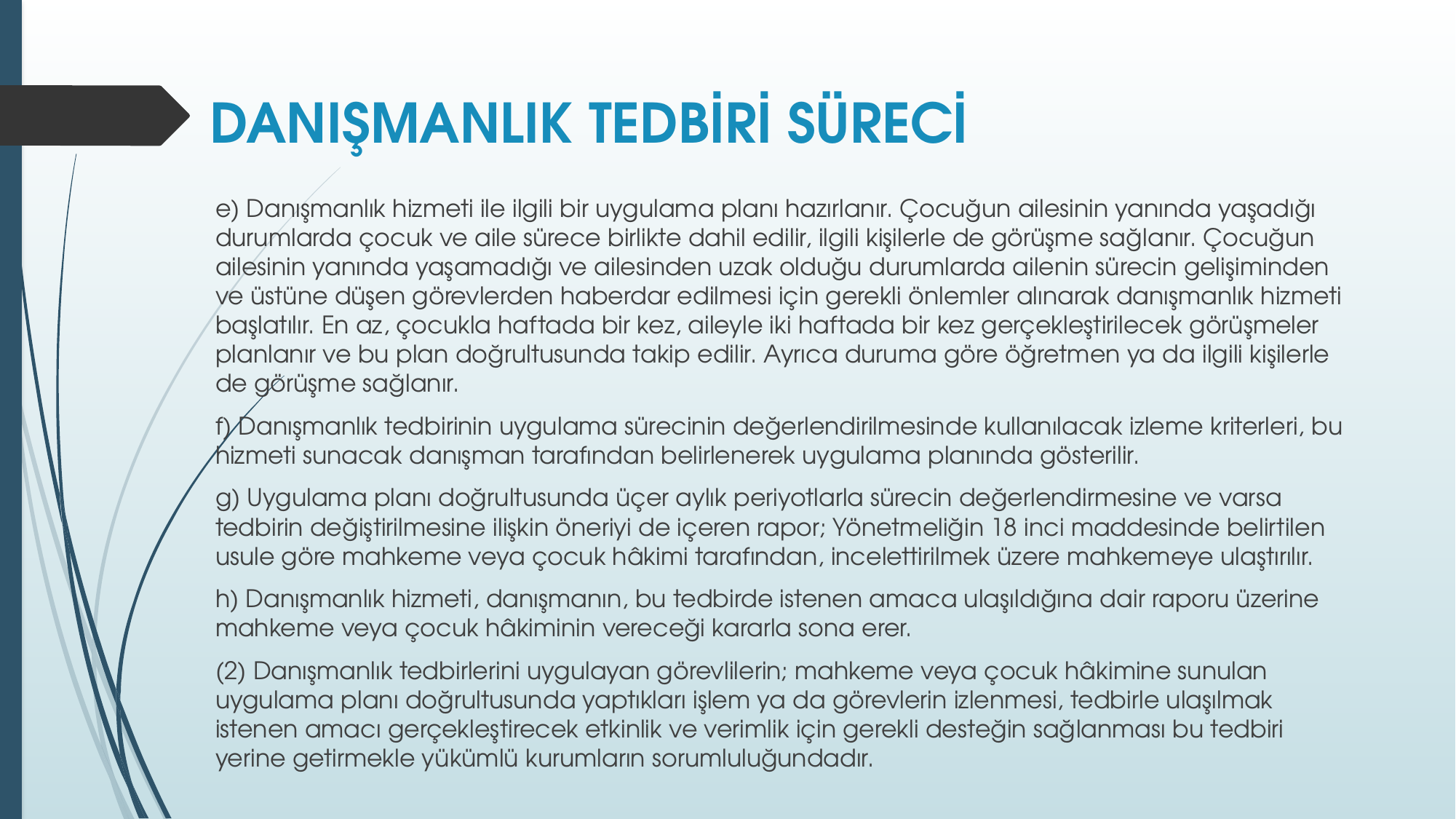

# DANIŞMANLIK TEDBİRİ SÜRECİ
e) Danışmanlık hizmeti ile ilgili bir uygulama planı hazırlanır. Çocuğun ailesinin yanında yaşadığı durumlarda çocuk ve aile sürece birlikte dahil edilir, ilgili kişilerle de görüşme sağlanır. Çocuğun ailesinin yanında yaşamadığı ve ailesinden uzak olduğu durumlarda ailenin sürecin gelişiminden ve üstüne düşen görevlerden haberdar edilmesi için gerekli önlemler alınarak danışmanlık hizmeti başlatılır. En az, çocukla haftada bir kez, aileyle iki haftada bir kez gerçekleştirilecek görüşmeler planlanır ve bu plan doğrultusunda takip edilir. Ayrıca duruma göre öğretmen ya da ilgili kişilerle de görüşme sağlanır.
f) Danışmanlık tedbirinin uygulama sürecinin değerlendirilmesinde kullanılacak izleme kriterleri, bu hizmeti sunacak danışman tarafından belirlenerek uygulama planında gösterilir.
g) Uygulama planı doğrultusunda üçer aylık periyotlarla sürecin değerlendirmesine ve varsa tedbirin değiştirilmesine ilişkin öneriyi de içeren rapor; Yönetmeliğin 18 inci maddesinde belirtilen usule göre mahkeme veya çocuk hâkimi tarafından, incelettirilmek üzere mahkemeye ulaştırılır.
h) Danışmanlık hizmeti, danışmanın, bu tedbirde istenen amaca ulaşıldığına dair raporu üzerine mahkeme veya çocuk hâkiminin vereceği kararla sona erer.
(2) Danışmanlık tedbirlerini uygulayan görevlilerin; mahkeme veya çocuk hâkimine sunulan uygulama planı doğrultusunda yaptıkları işlem ya da görevlerin izlenmesi, tedbirle ulaşılmak istenen amacı gerçekleştirecek etkinlik ve verimlik için gerekli desteğin sağlanması bu tedbiri yerine getirmekle yükümlü kurumların sorumluluğundadır.